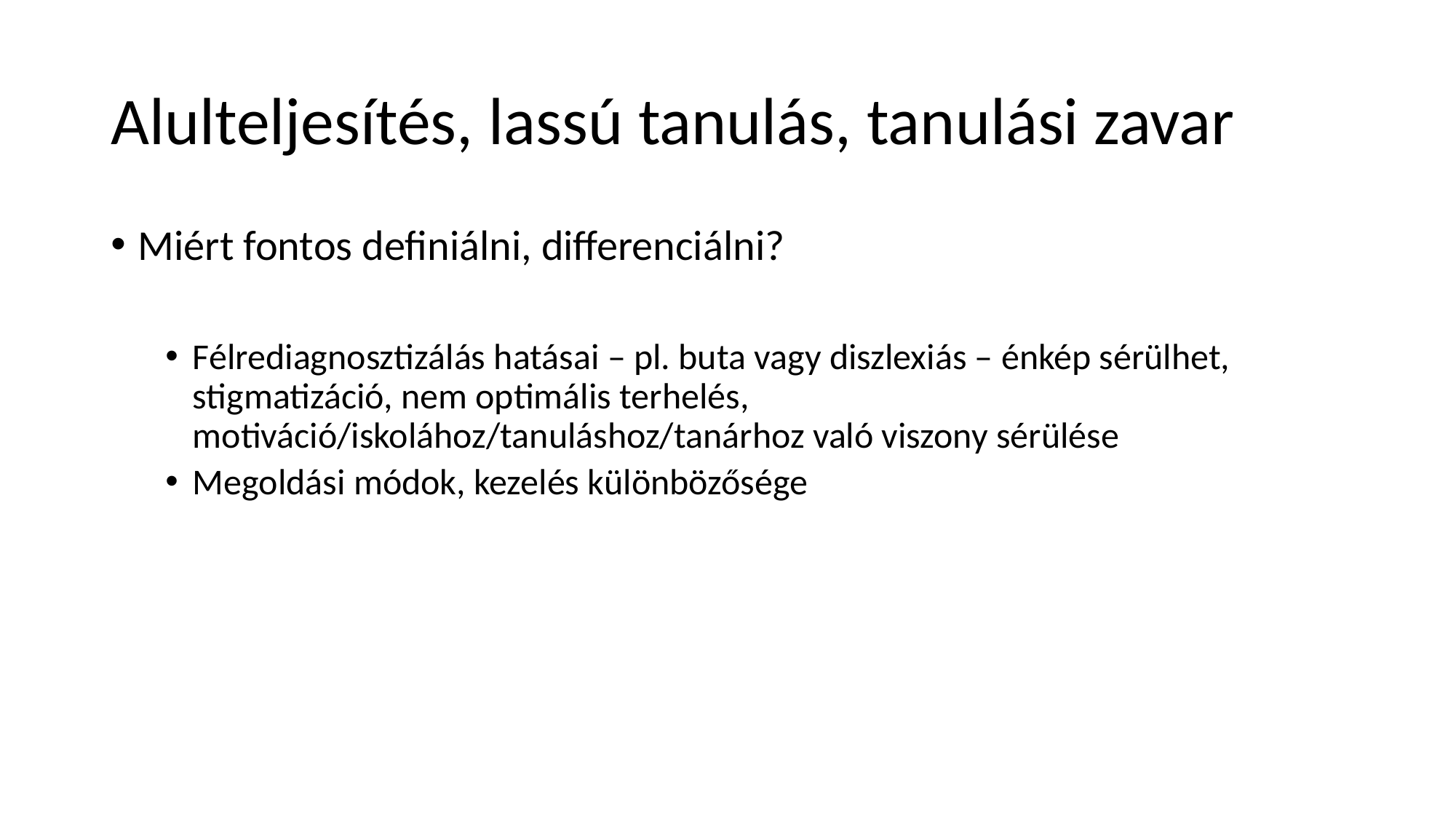

# Alulteljesítés, lassú tanulás, tanulási zavar
Miért fontos definiálni, differenciálni?

Félrediagnosztizálás hatásai – pl. buta vagy diszlexiás – énkép sérülhet, stigmatizáció, nem optimális terhelés, motiváció/iskolához/tanuláshoz/tanárhoz való viszony sérülése
Megoldási módok, kezelés különbözősége